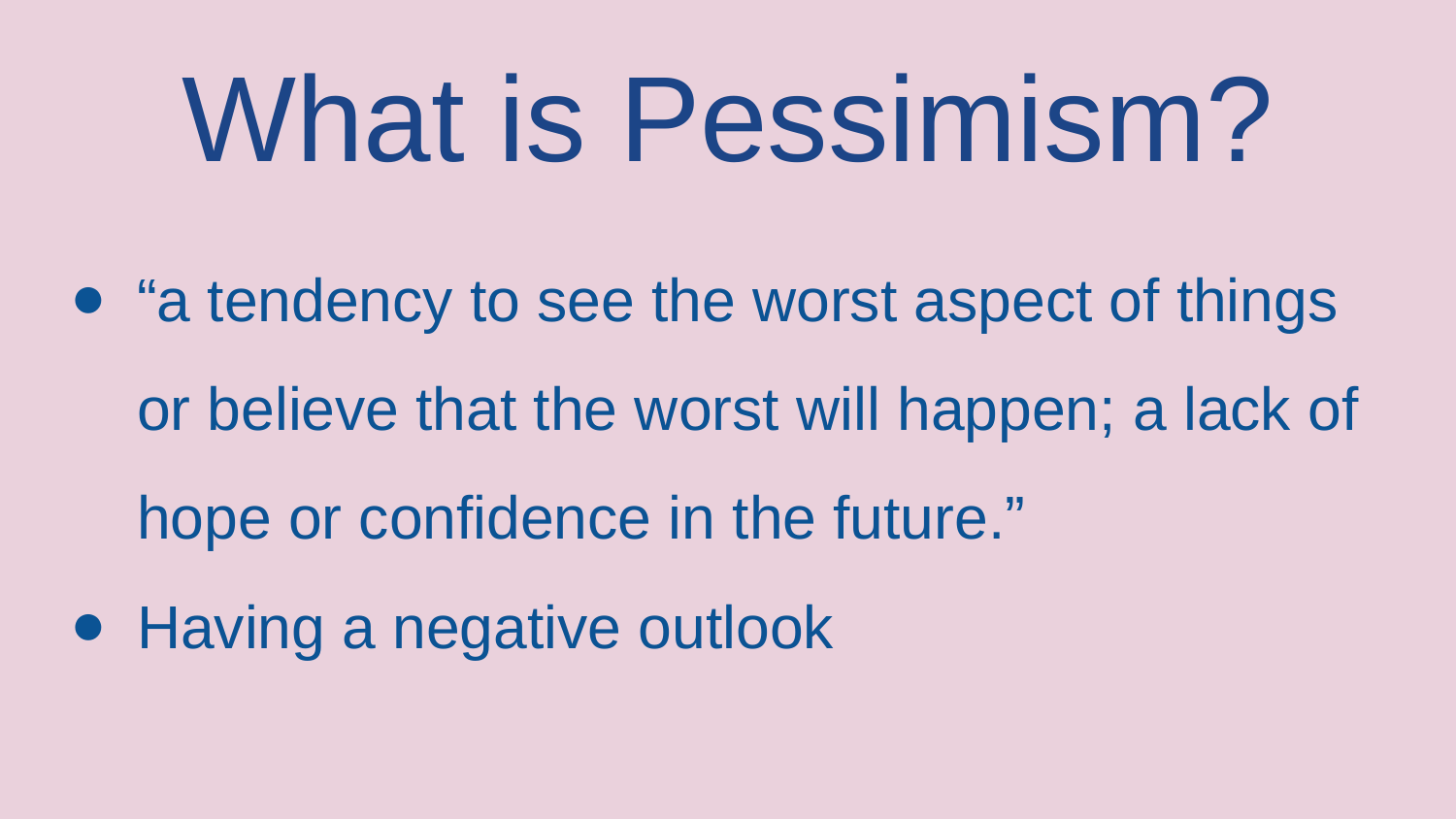

# What is Pessimism?
“a tendency to see the worst aspect of things or believe that the worst will happen; a lack of hope or confidence in the future.”
Having a negative outlook